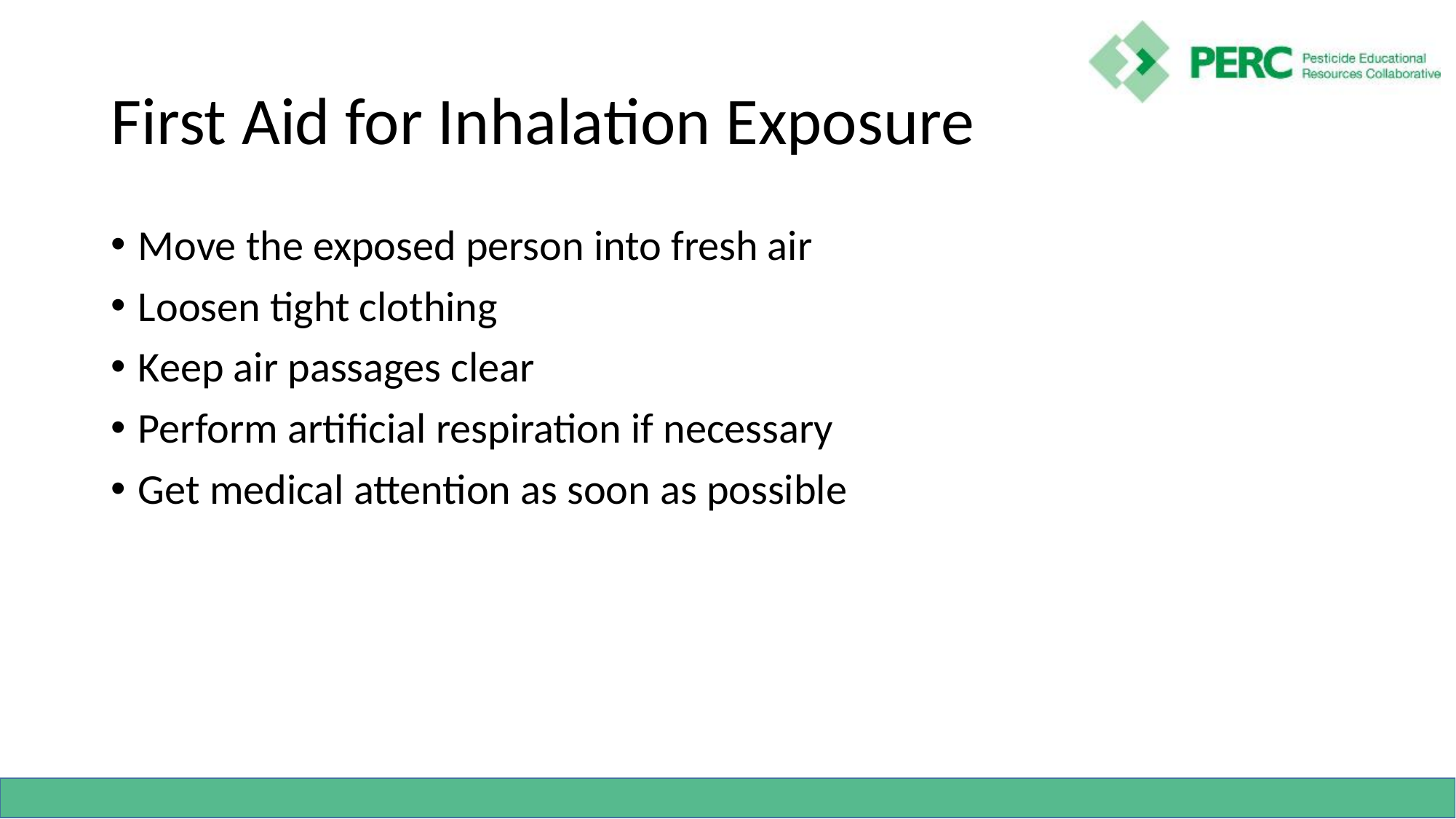

# First Aid for Inhalation Exposure
Move the exposed person into fresh air
Loosen tight clothing
Keep air passages clear
Perform artificial respiration if necessary
Get medical attention as soon as possible